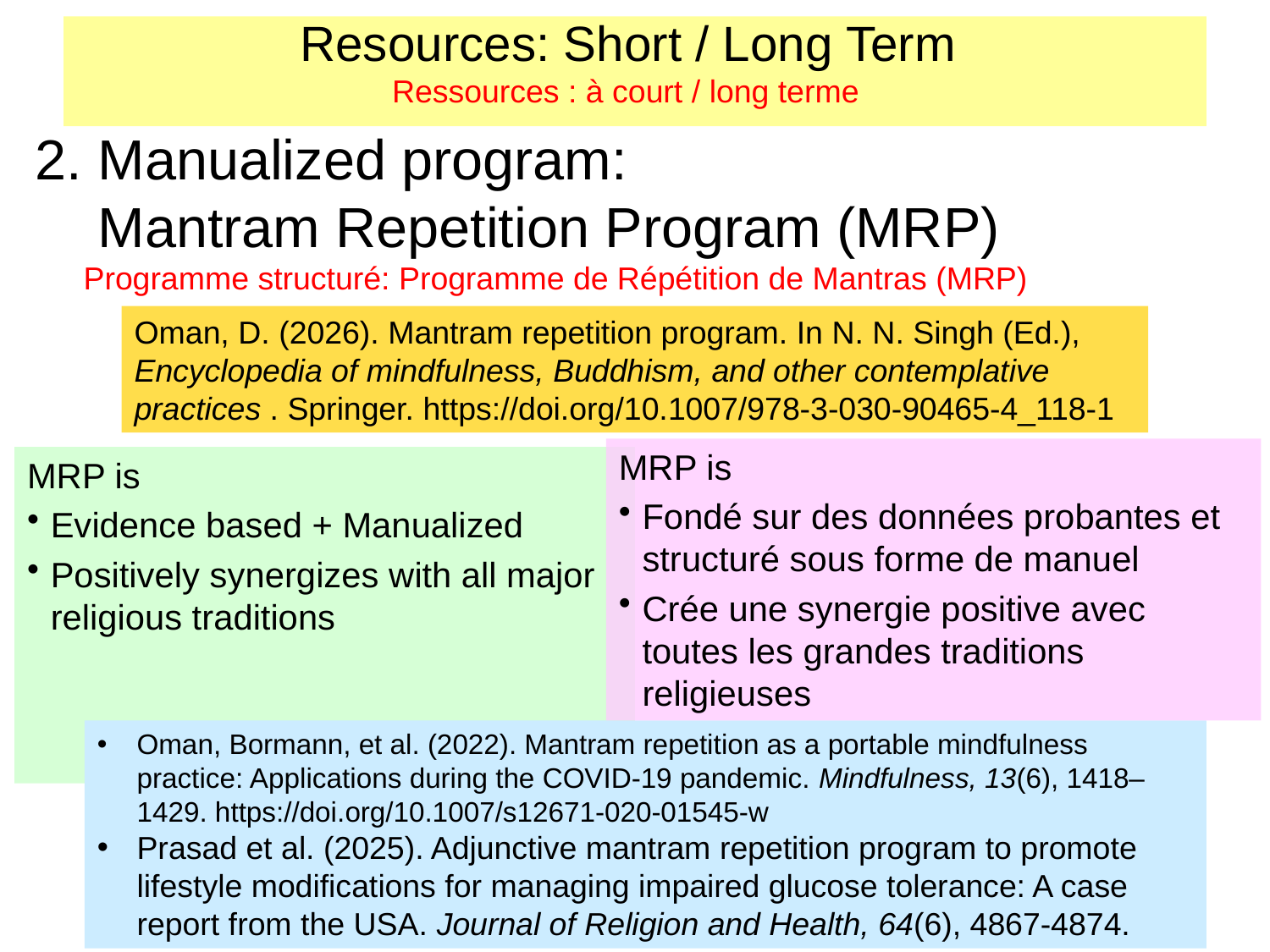

# Resources: Short / Long Term
Ressources : à court / long terme
2. Manualized program:
    Mantram Repetition Program (MRP)

Programme structuré: Programme de Répétition de Mantras (MRP)
Oman, D. (2026). Mantram repetition program. In N. N. Singh (Ed.), Encyclopedia of mindfulness, Buddhism, and other contemplative practices . Springer. https://doi.org/10.1007/978-3-030-90465-4_118-1
MRP is
Fondé sur des données probantes et structuré sous forme de manuel
Crée une synergie positive avec toutes les grandes traditions religieuses
MRP is
Evidence based + Manualized
Positively synergizes with all major religious traditions

Oman, Bormann, et al. (2022). Mantram repetition as a portable mindfulness practice: Applications during the COVID-19 pandemic. Mindfulness, 13(6), 1418–1429. https://doi.org/10.1007/s12671-020-01545-w
Prasad et al. (2025). Adjunctive mantram repetition program to promote lifestyle modifications for managing impaired glucose tolerance: A case report from the USA. Journal of Religion and Health, 64(6), 4867-4874.
29